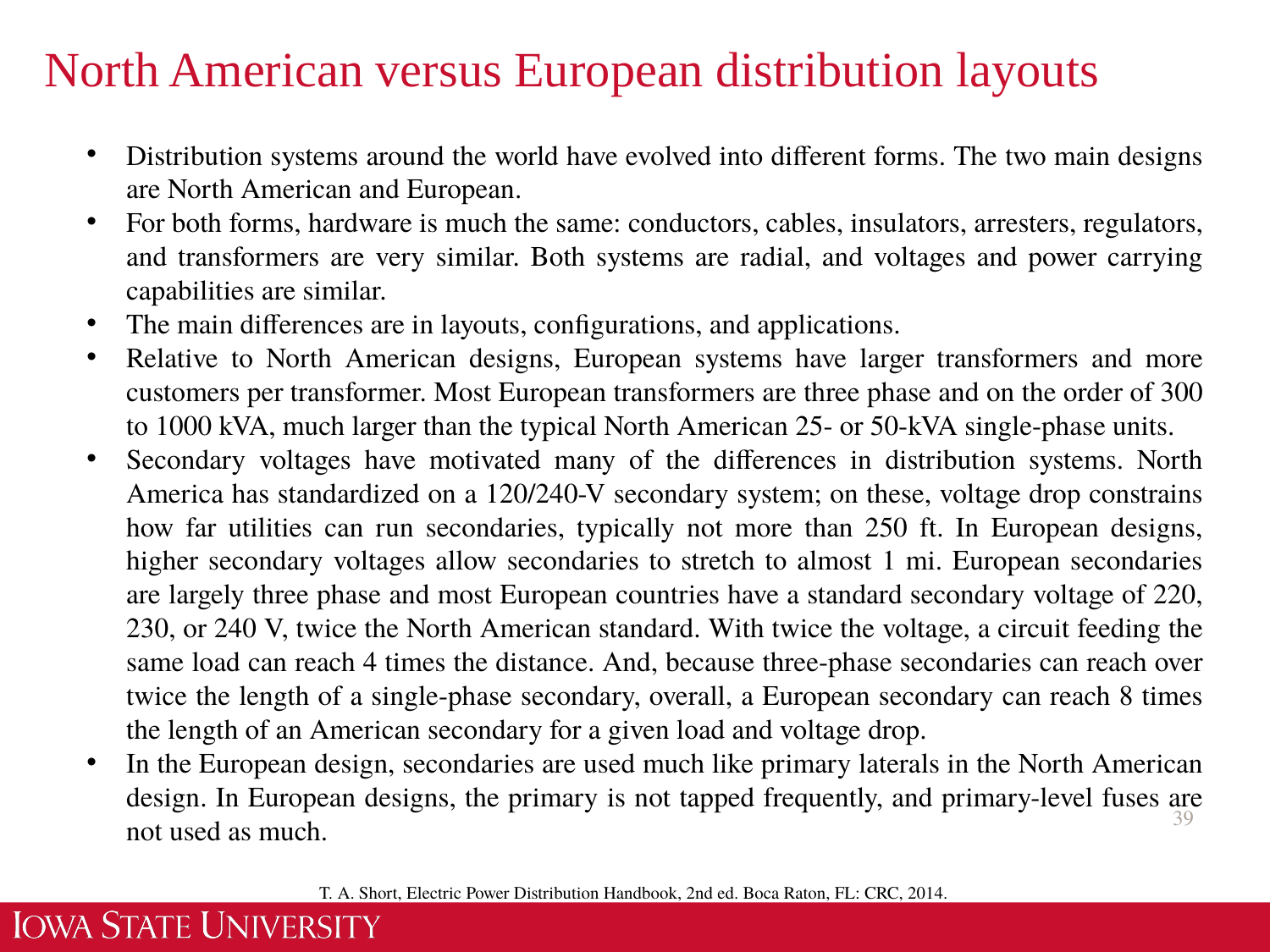

# North American versus European distribution layouts
Distribution systems around the world have evolved into different forms. The two main designs are North American and European.
For both forms, hardware is much the same: conductors, cables, insulators, arresters, regulators, and transformers are very similar. Both systems are radial, and voltages and power carrying capabilities are similar.
The main differences are in layouts, configurations, and applications.
Relative to North American designs, European systems have larger transformers and more customers per transformer. Most European transformers are three phase and on the order of 300 to 1000 kVA, much larger than the typical North American 25- or 50-kVA single-phase units.
Secondary voltages have motivated many of the differences in distribution systems. North America has standardized on a 120/240-V secondary system; on these, voltage drop constrains how far utilities can run secondaries, typically not more than 250 ft. In European designs, higher secondary voltages allow secondaries to stretch to almost 1 mi. European secondaries are largely three phase and most European countries have a standard secondary voltage of 220, 230, or 240 V, twice the North American standard. With twice the voltage, a circuit feeding the same load can reach 4 times the distance. And, because three-phase secondaries can reach over twice the length of a single-phase secondary, overall, a European secondary can reach 8 times the length of an American secondary for a given load and voltage drop.
In the European design, secondaries are used much like primary laterals in the North American design. In European designs, the primary is not tapped frequently, and primary-level fuses are not used as much.
39
T. A. Short, Electric Power Distribution Handbook, 2nd ed. Boca Raton, FL: CRC, 2014.